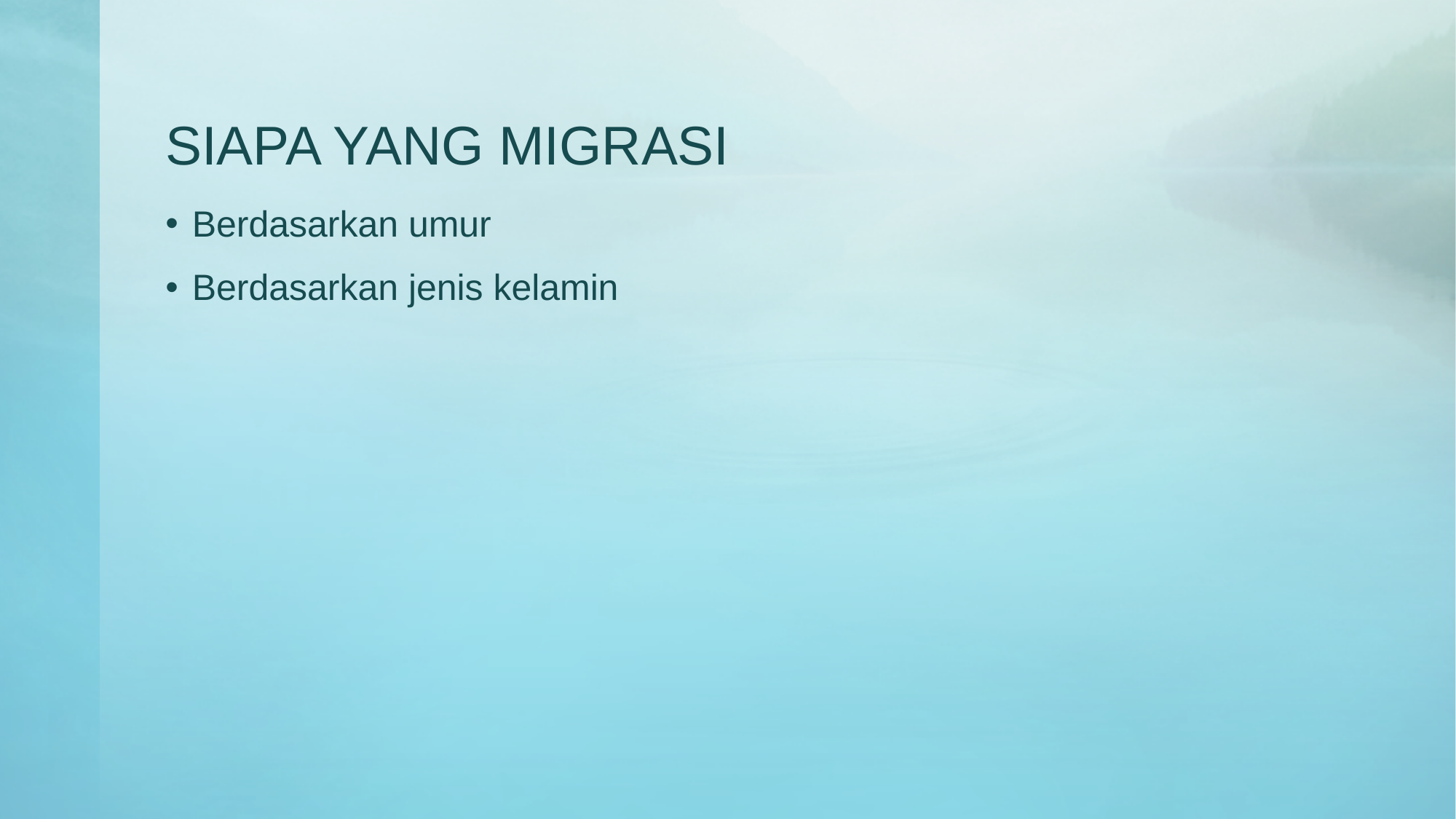

# SIAPA YANG MIGRASI
Berdasarkan umur
Berdasarkan jenis kelamin